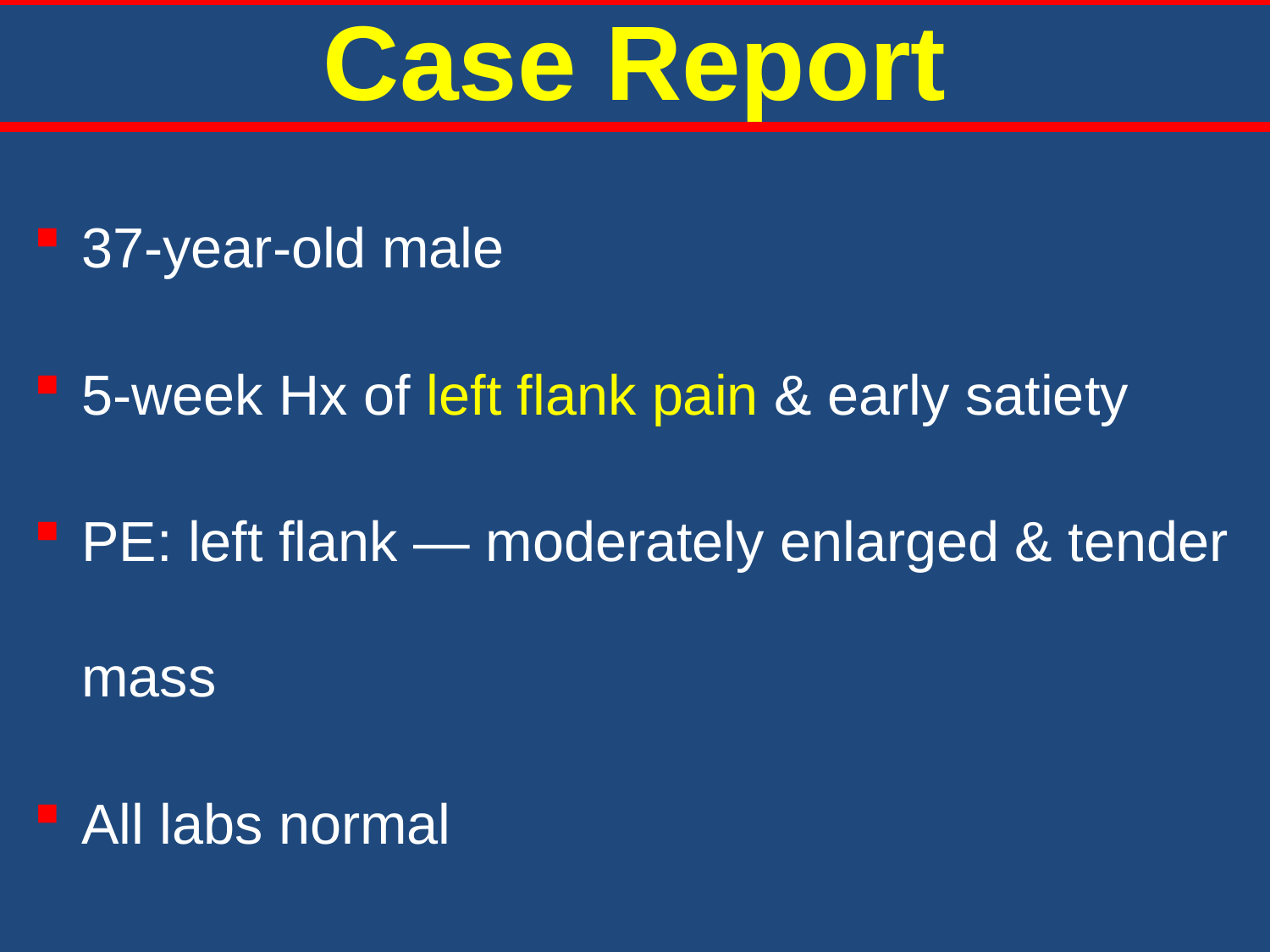

# Case Report
37-year-old male
5-week Hx of left flank pain & early satiety
PE: left flank ― moderately enlarged & tender mass
All labs normal